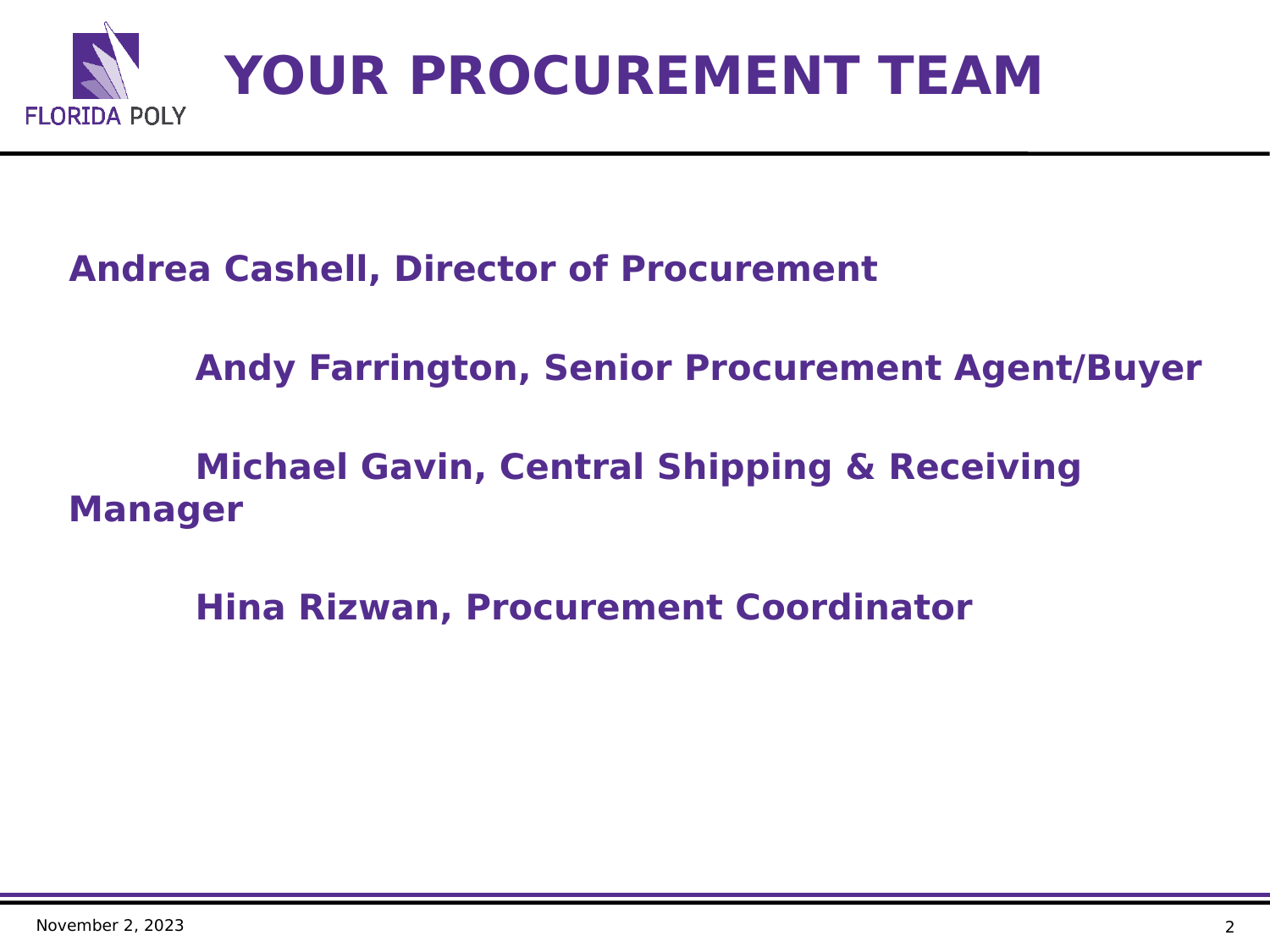

# YOUR Procurement Team

Andrea Cashell, Director of Procurement

	Andy Farrington, Senior Procurement Agent/Buyer

	Michael Gavin, Central Shipping & Receiving Manager

	Hina Rizwan, Procurement Coordinator